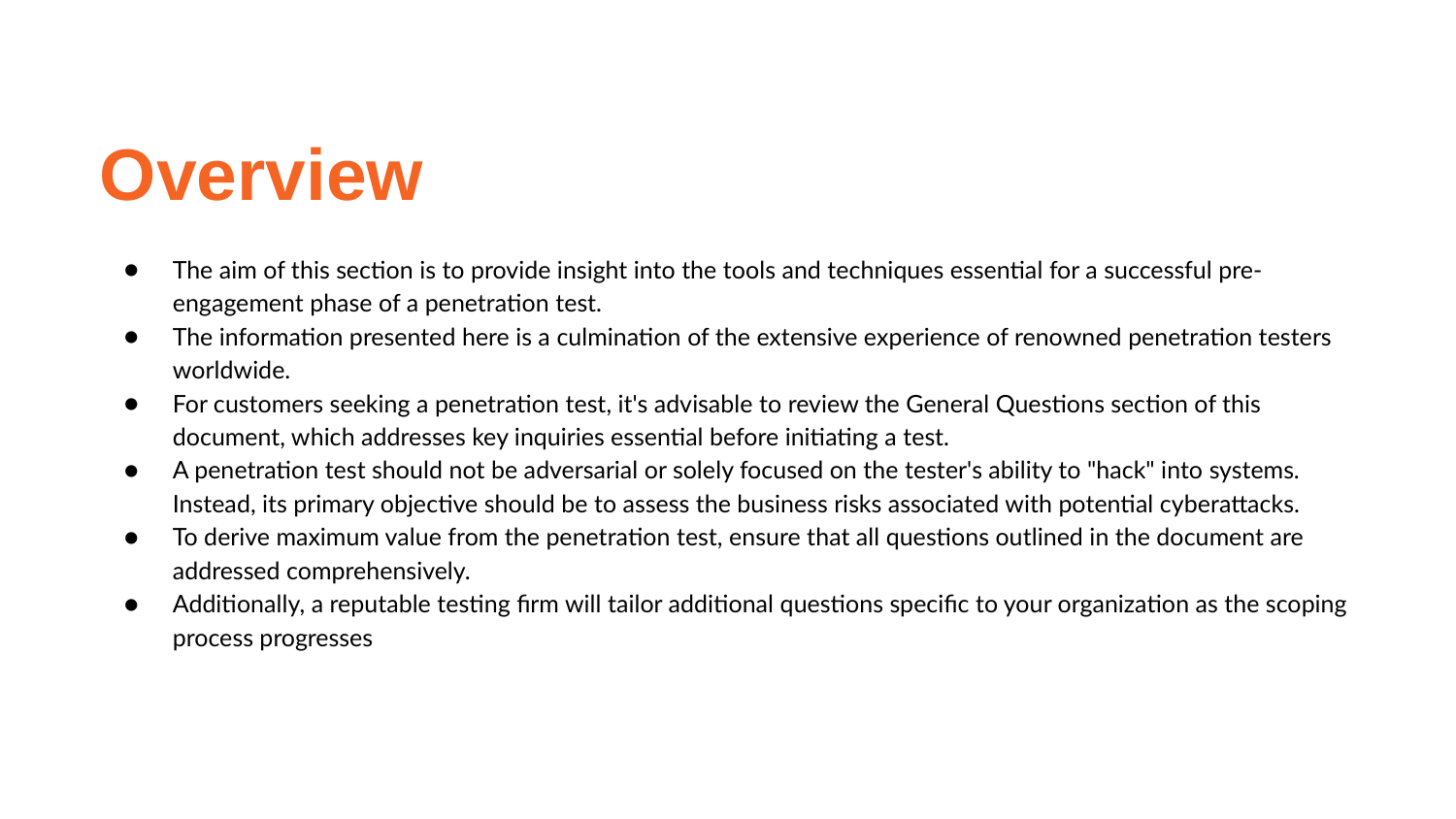

Overview
The aim of this section is to provide insight into the tools and techniques essential for a successful pre-engagement phase of a penetration test.
The information presented here is a culmination of the extensive experience of renowned penetration testers worldwide.
For customers seeking a penetration test, it's advisable to review the General Questions section of this document, which addresses key inquiries essential before initiating a test.
A penetration test should not be adversarial or solely focused on the tester's ability to "hack" into systems. Instead, its primary objective should be to assess the business risks associated with potential cyberattacks.
To derive maximum value from the penetration test, ensure that all questions outlined in the document are addressed comprehensively.
Additionally, a reputable testing firm will tailor additional questions specific to your organization as the scoping process progresses